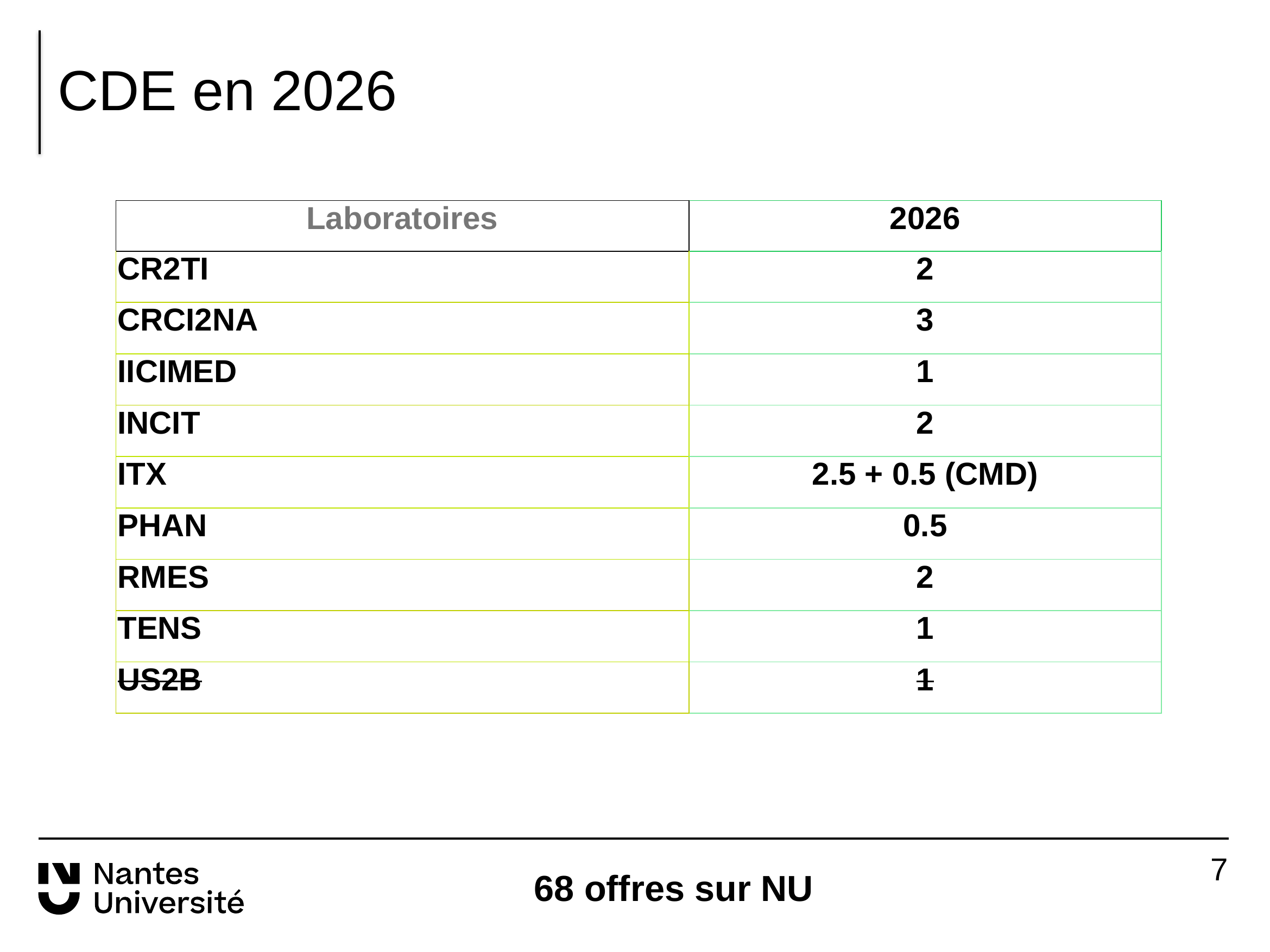

# CDE en 2026
| Laboratoires | 2026 |
| --- | --- |
| CR2TI | 2 |
| CRCI2NA | 3 |
| IICIMED | 1 |
| INCIT | 2 |
| ITX | 2.5 + 0.5 (CMD) |
| PHAN | 0.5 |
| RMES | 2 |
| TENS | 1 |
| US2B | 1 |

7
68 offres sur NU